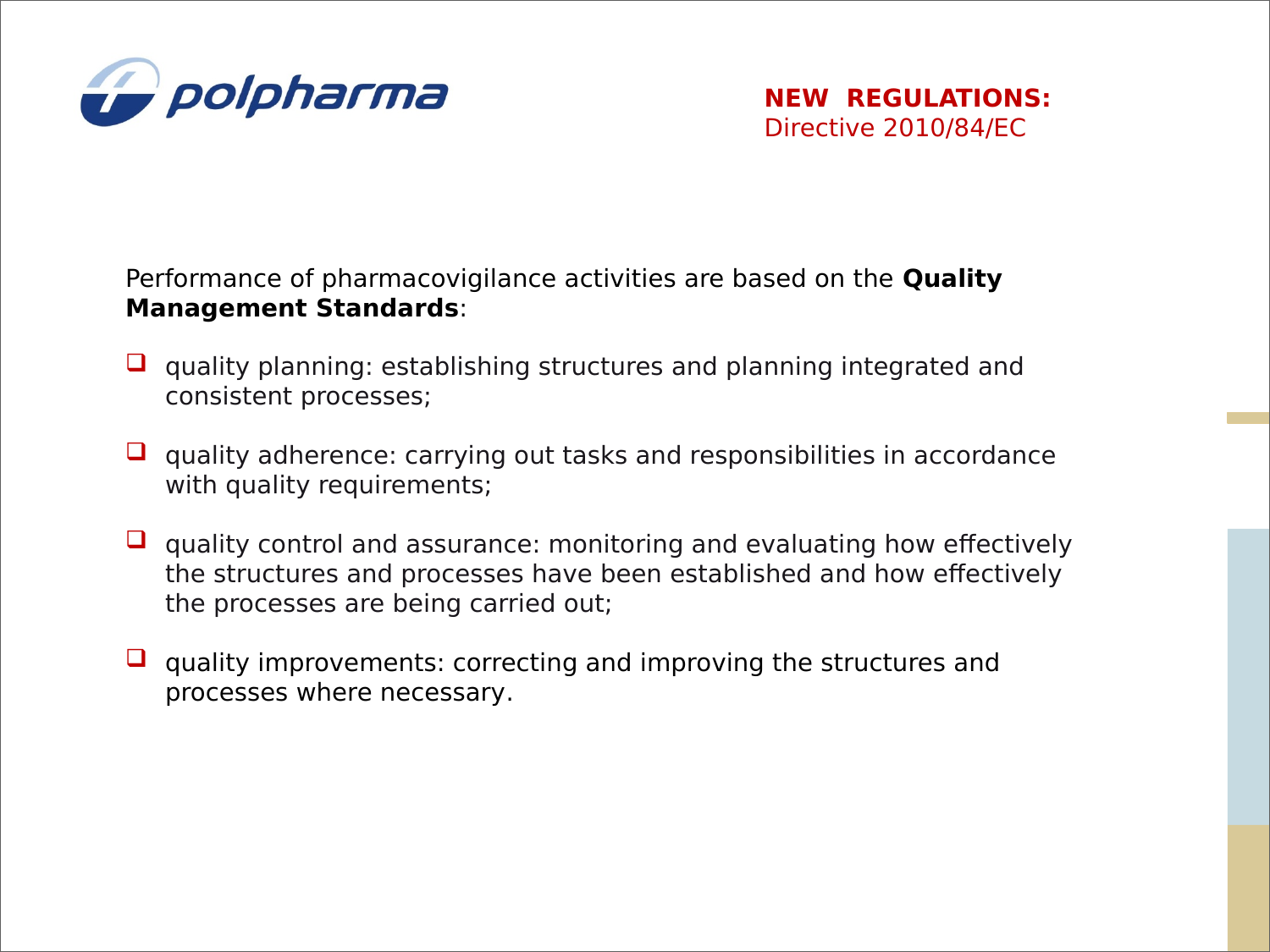

NEW  REGULATIONS:
Directive 2010/84/EC

Performance of pharmacovigilance activities are based on the Quality Management Standards:

quality planning: establishing structures and planning integrated and consistent processes;

quality adherence: carrying out tasks and responsibilities in accordance with quality requirements;

quality control and assurance: monitoring and evaluating how effectively the structures and processes have been established and how effectively the processes are being carried out;

quality improvements: correcting and improving the structures and processes where necessary.